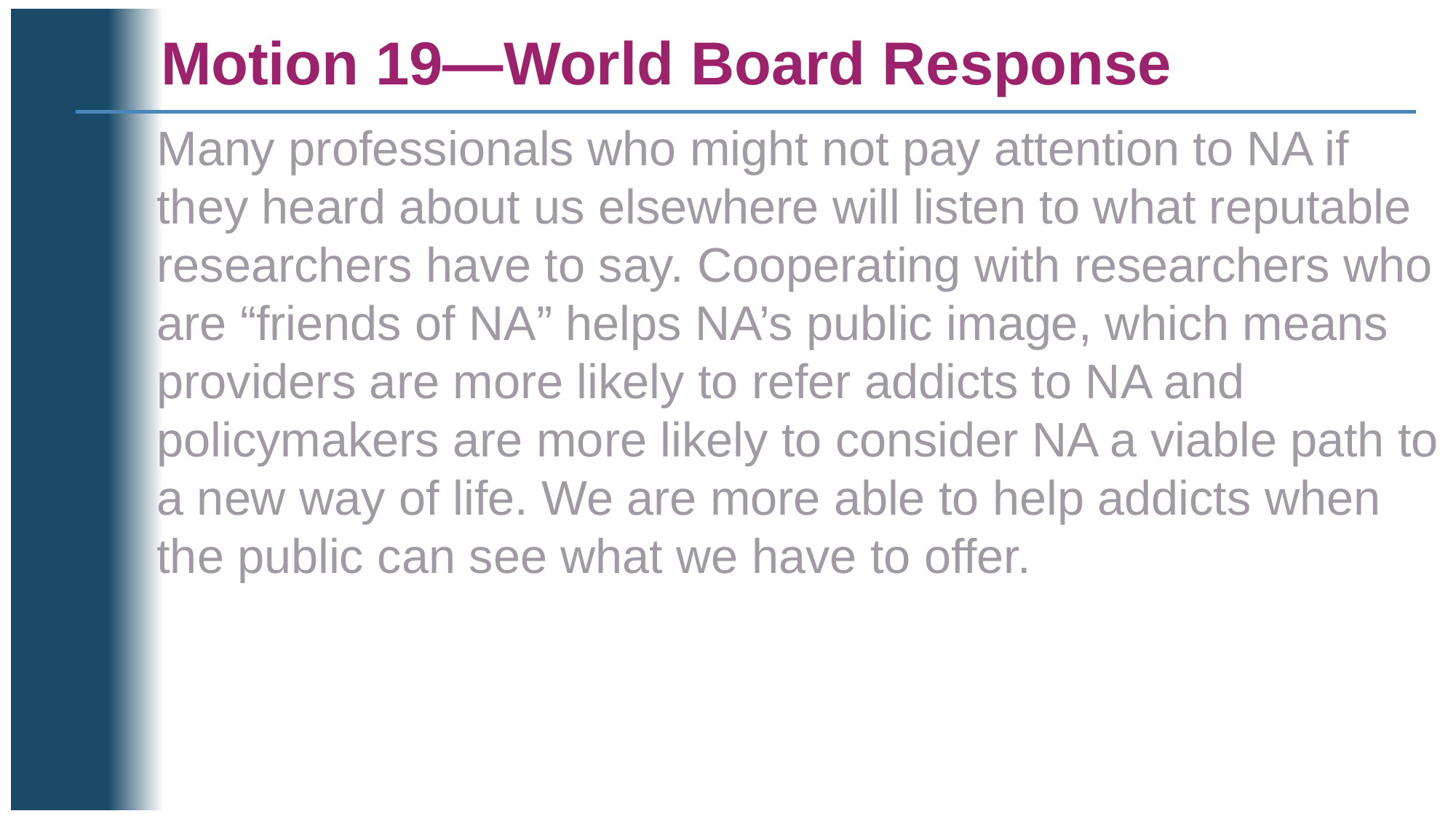

Motion 19—World Board Response
Many professionals who might not pay attention to NA if they heard about us elsewhere will listen to what reputable researchers have to say. Cooperating with researchers who are “friends of NA” helps NA’s public image, which means providers are more likely to refer addicts to NA and policymakers are more likely to consider NA a viable path to a new way of life. We are more able to help addicts when the public can see what we have to offer.